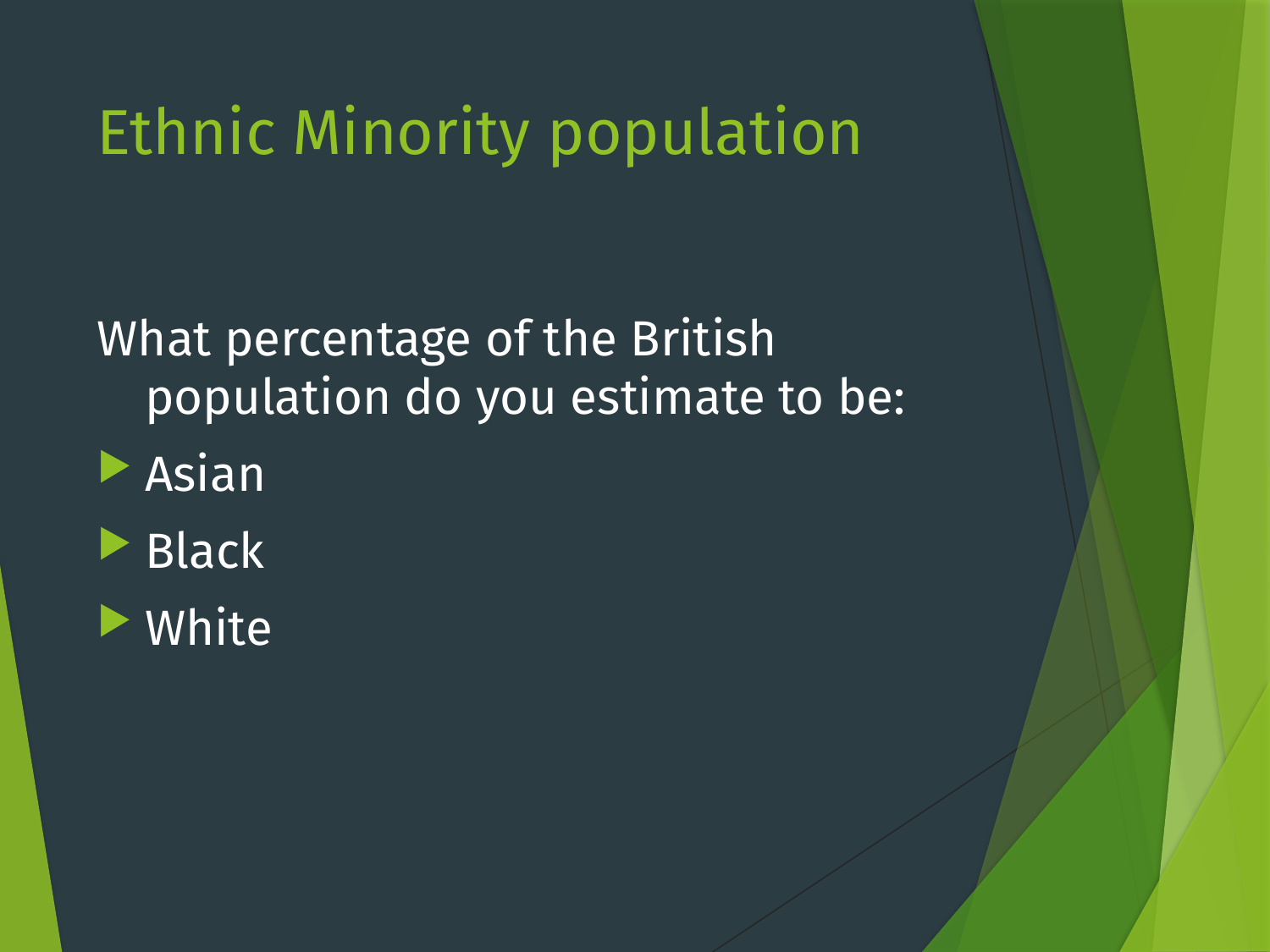

# Ethnic Minority population
What percentage of the British population do you estimate to be:
Asian
Black
White